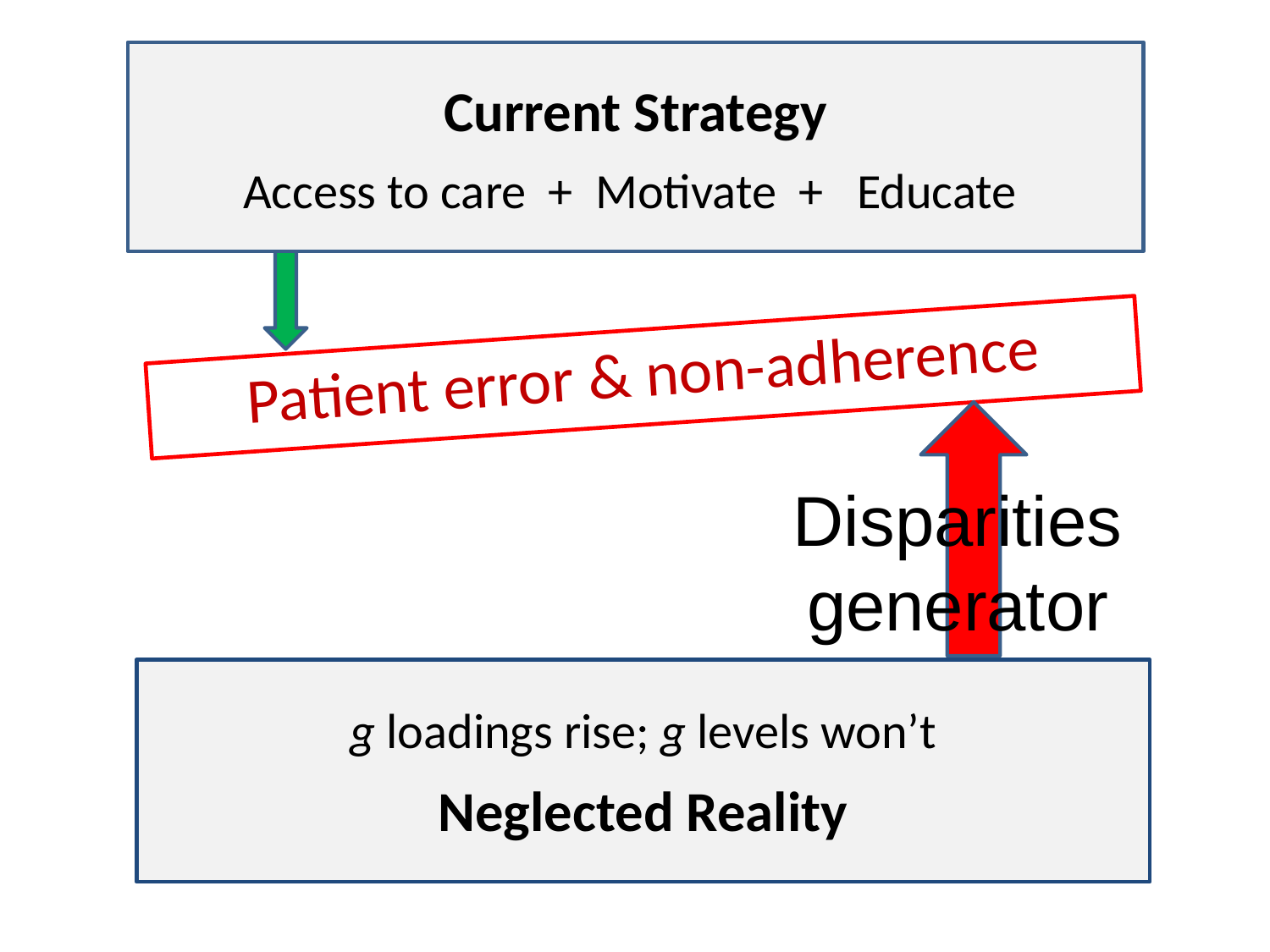

#
Current Strategy

Access to care  +  Motivate  +   Educate

Patient error & non-adherence
Patient error & non-adherence

Disparities generator
g loadings rise; g levels won’t

Neglected Reality